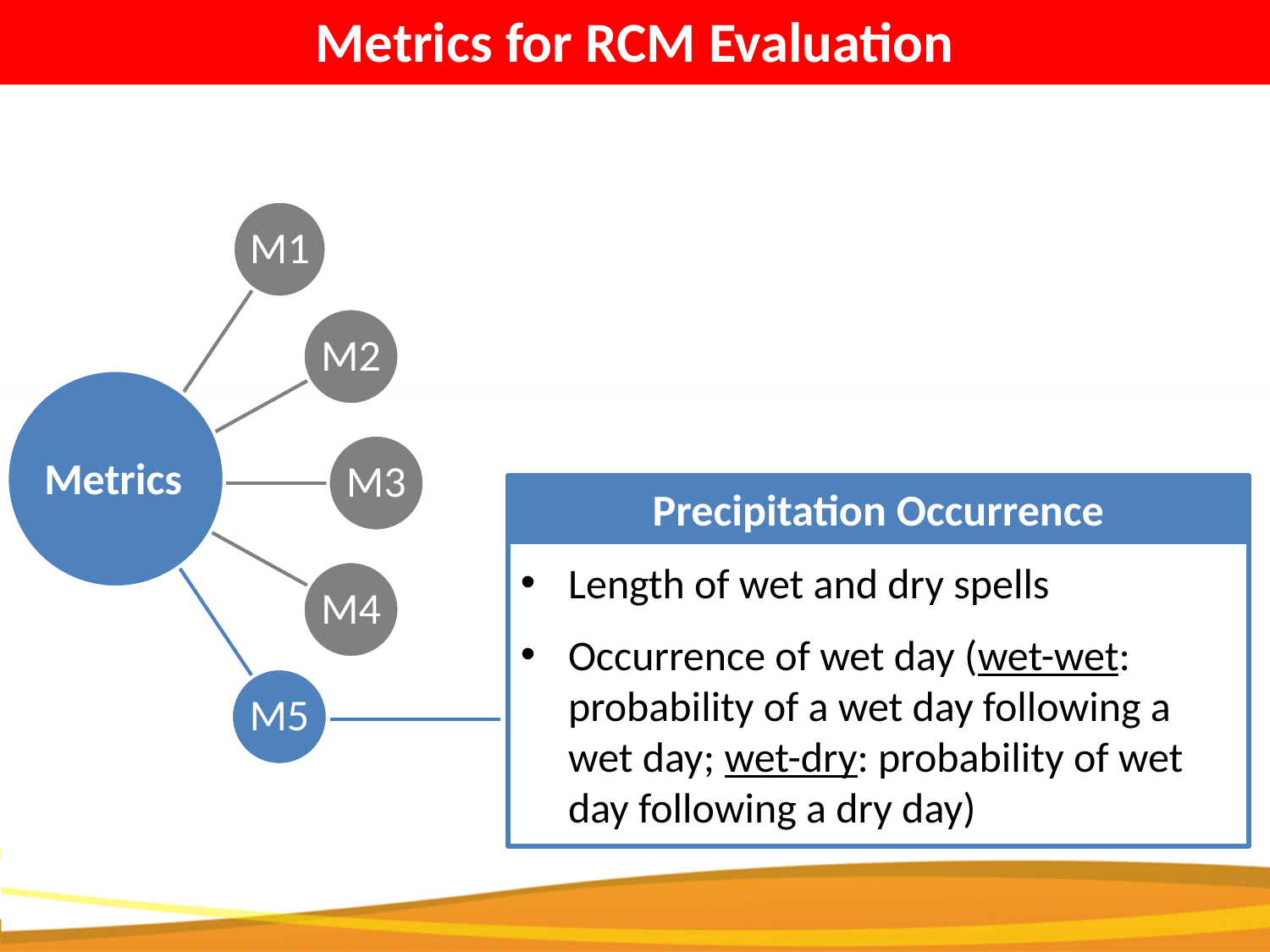

Metrics for RCM Evaluation

M1
M2
M3
M4
M5
Metrics
Precipitation Occurrence
Length of wet and dry spells
Occurrence of wet day (wet-wet: probability of a wet day following a wet day; wet-dry: probability of wet day following a dry day)